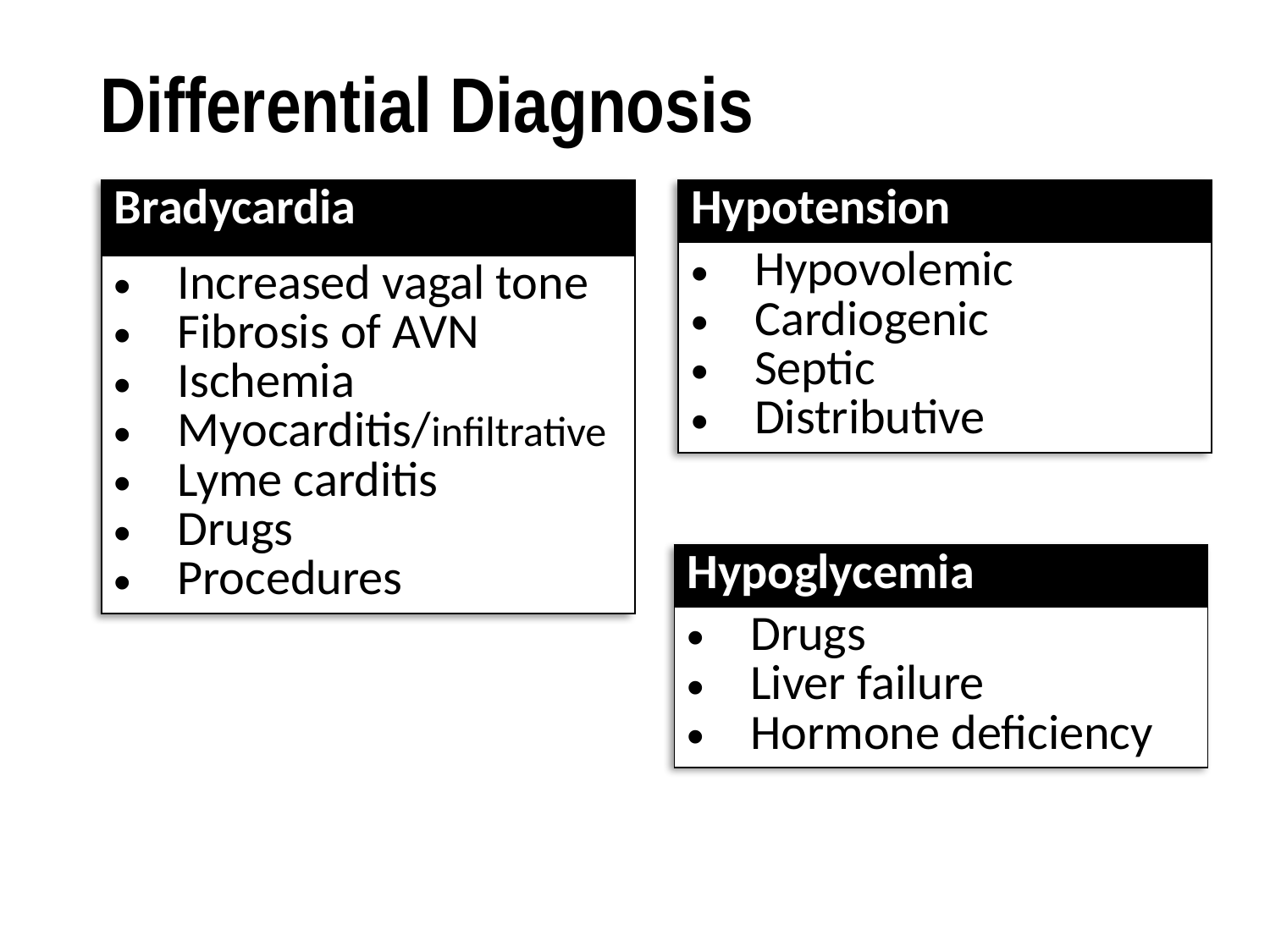

# Differential Diagnosis
| Bradycardia |
| --- |
| Increased vagal tone Fibrosis of AVN Ischemia Myocarditis/infiltrative Lyme carditis Drugs Procedures |
| Hypotension |
| --- |
| Hypovolemic Cardiogenic Septic Distributive |
| Hypoglycemia |
| --- |
| Drugs Liver failure Hormone deficiency |